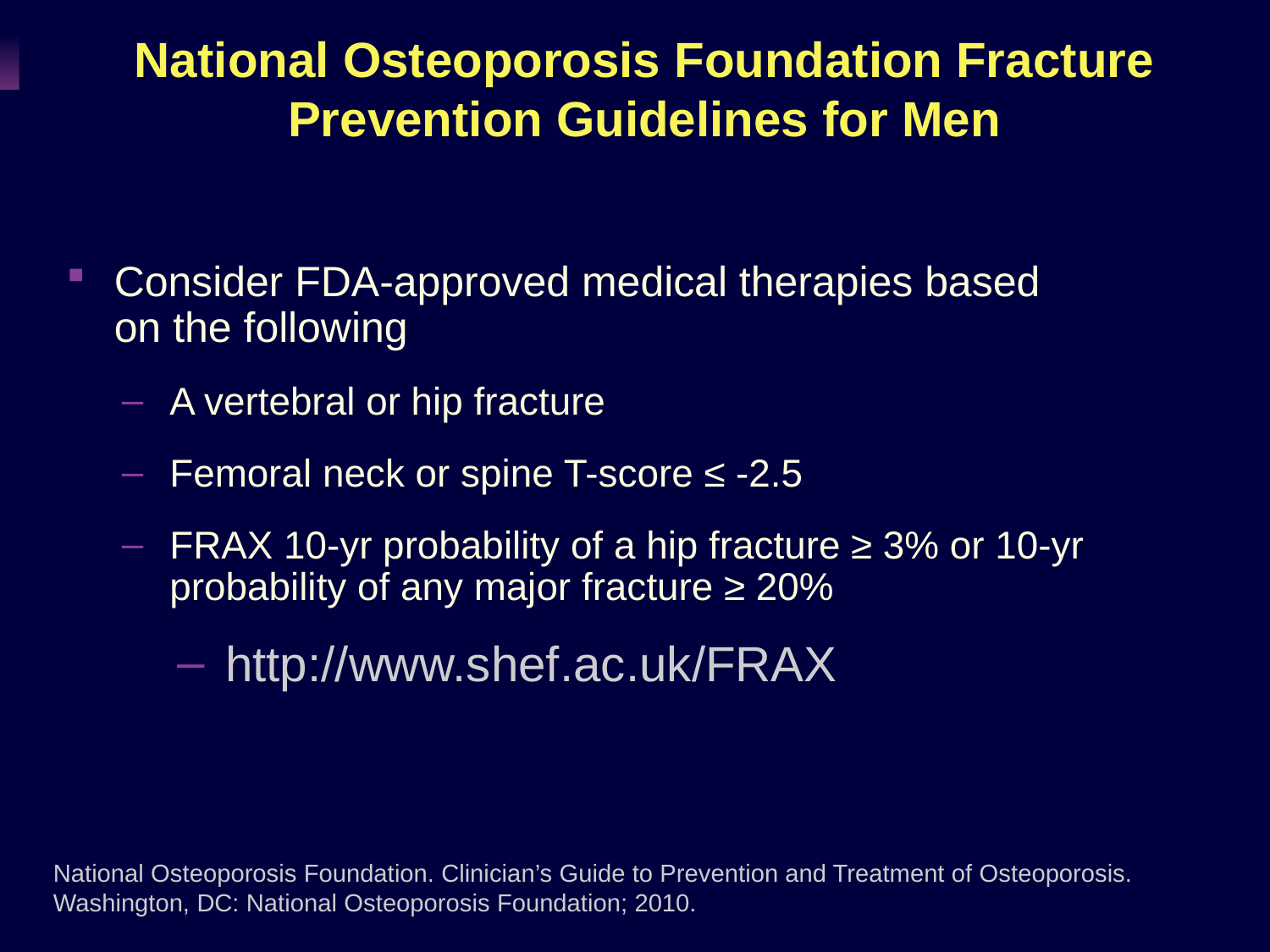

# National Osteoporosis Foundation Fracture Prevention Guidelines for Men

Consider FDA-approved medical therapies based
on the following
A vertebral or hip fracture
Femoral neck or spine T-score ≤ -2.5
FRAX 10-yr probability of a hip fracture ≥ 3% or 10-yr probability of any major fracture ≥ 20%
http://www.shef.ac.uk/FRAX
National Osteoporosis Foundation. Clinician’s Guide to Prevention and Treatment of Osteoporosis.
Washington, DC: National Osteoporosis Foundation; 2010.